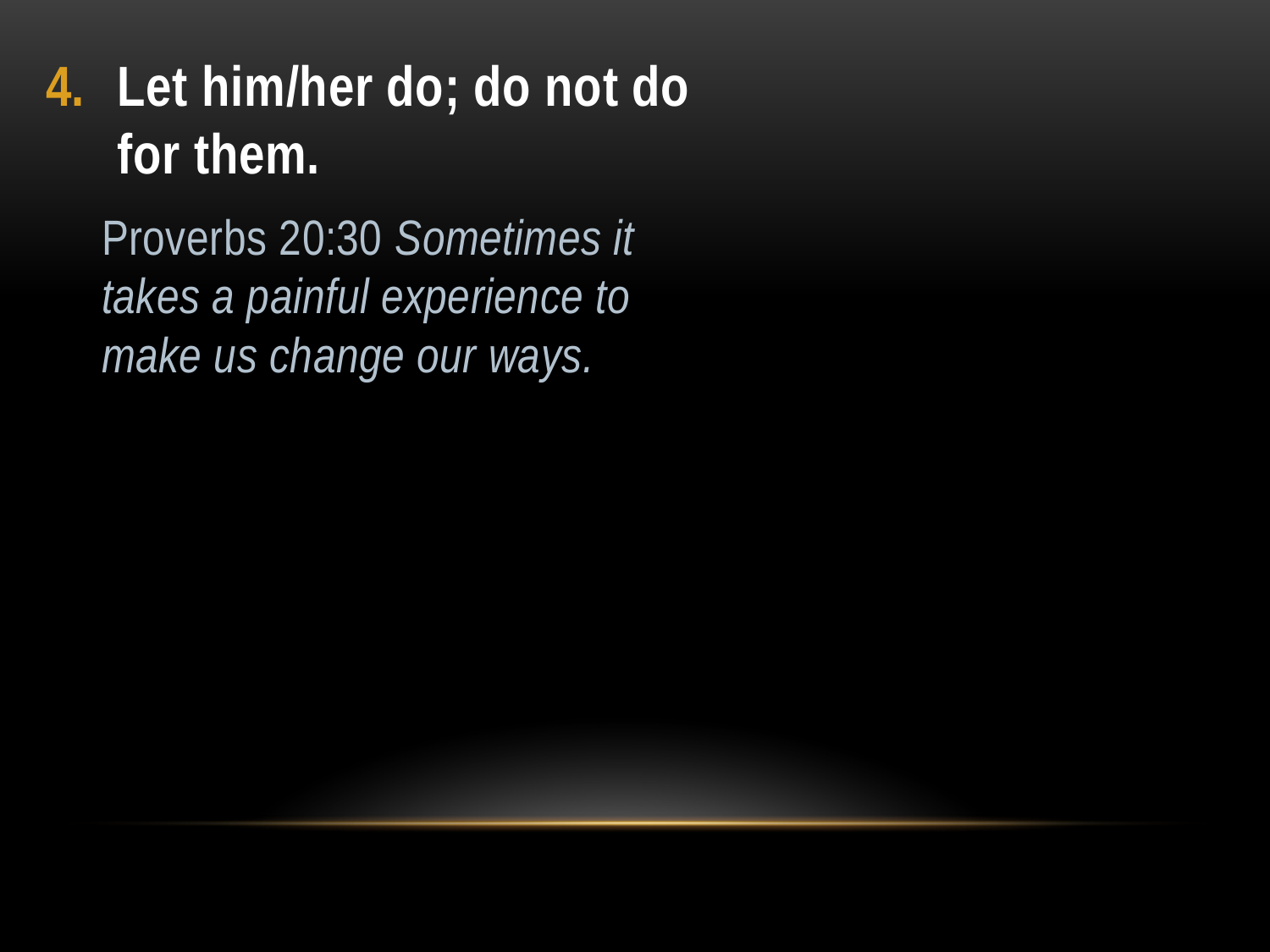

Let him/her do; do not do for them.
Proverbs 20:30 Sometimes it takes a painful experience to make us change our ways.